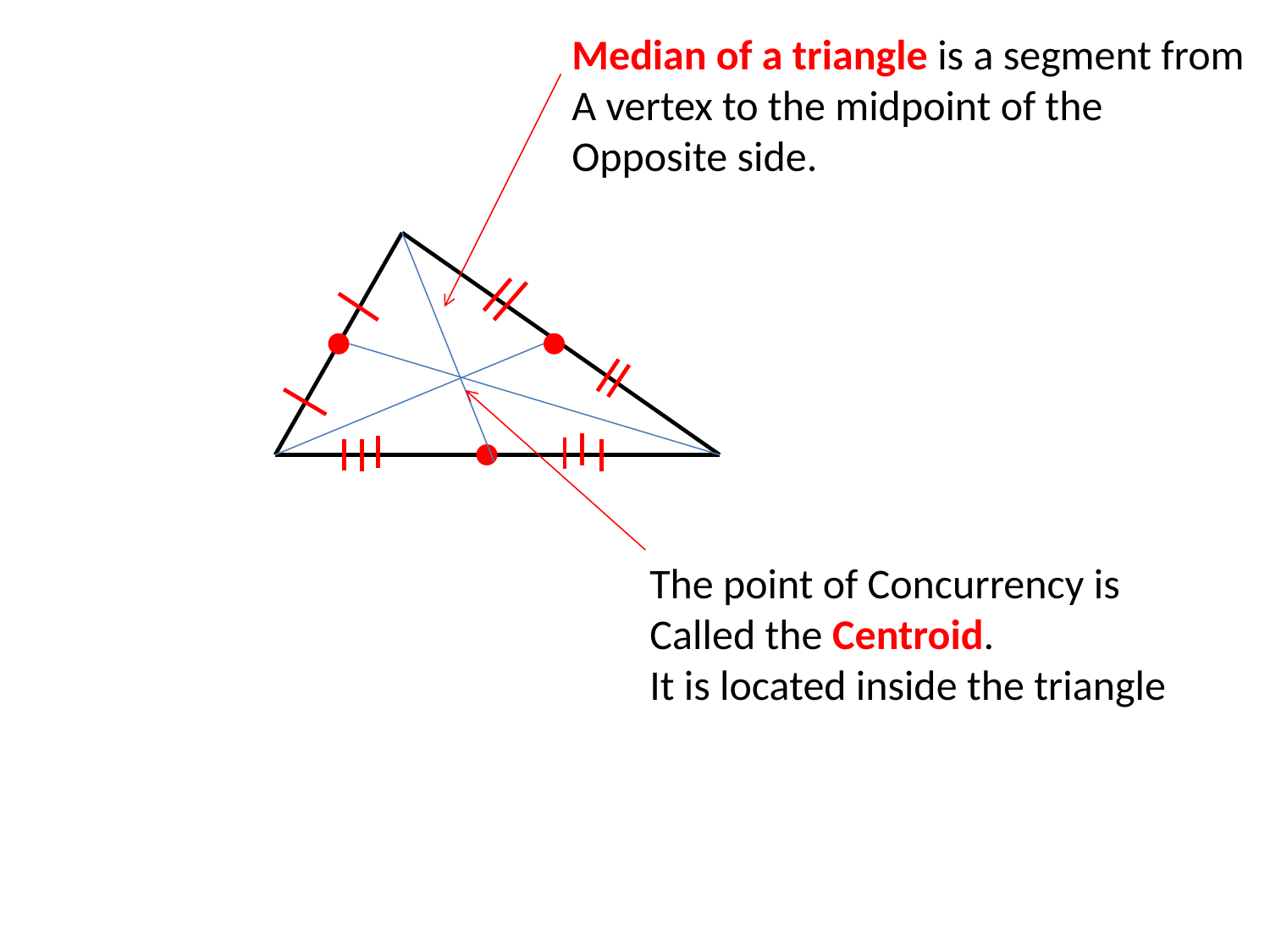

Median of a triangle is a segment from
A vertex to the midpoint of the
Opposite side.

The point of Concurrency is
Called the Centroid.
It is located inside the triangle